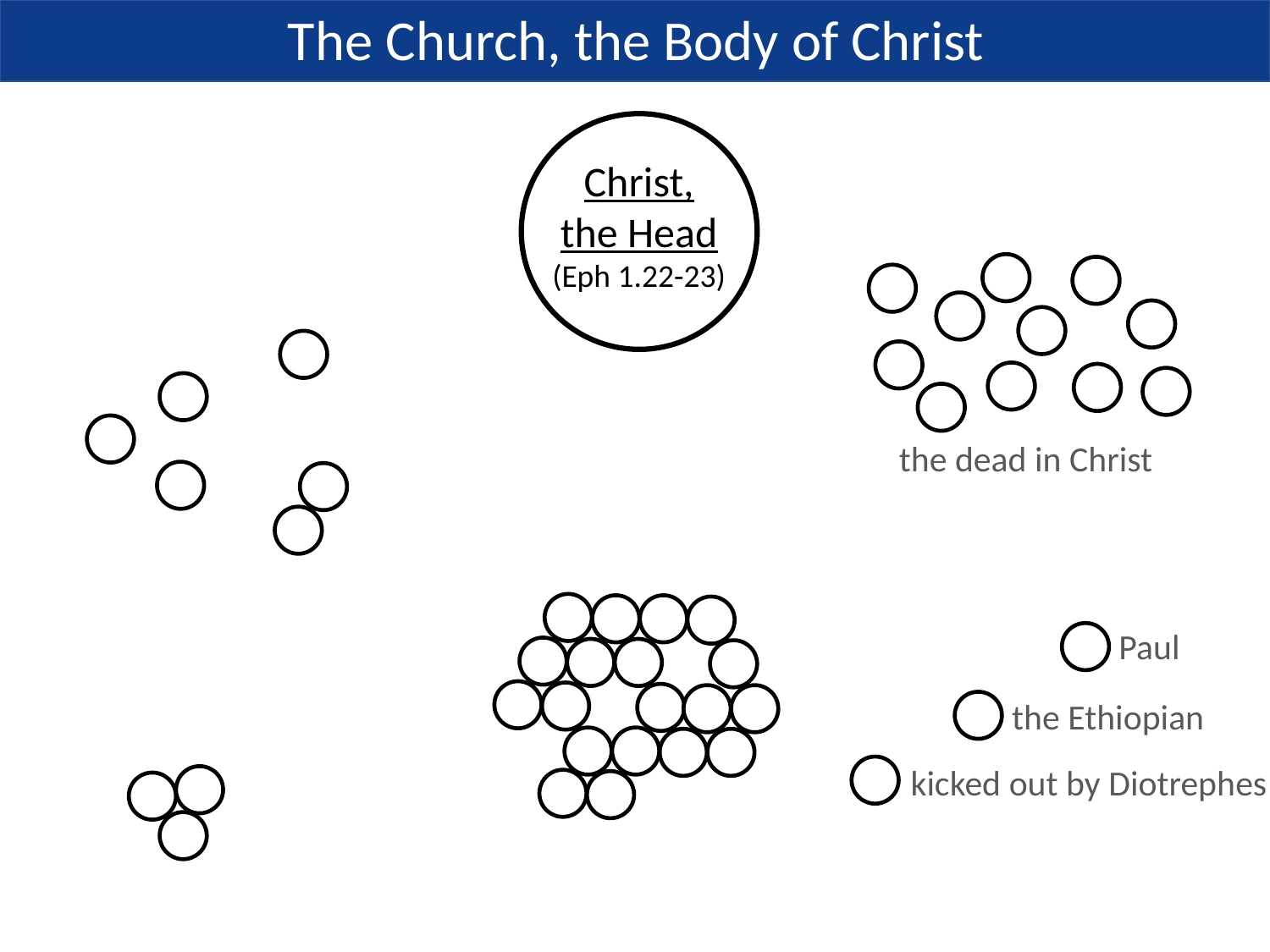

The Church, the Body of Christ

Christ,
the Head
(Eph 1.22-23)

the dead in Christ

Paul

the Ethiopian

kicked out by Diotrephes